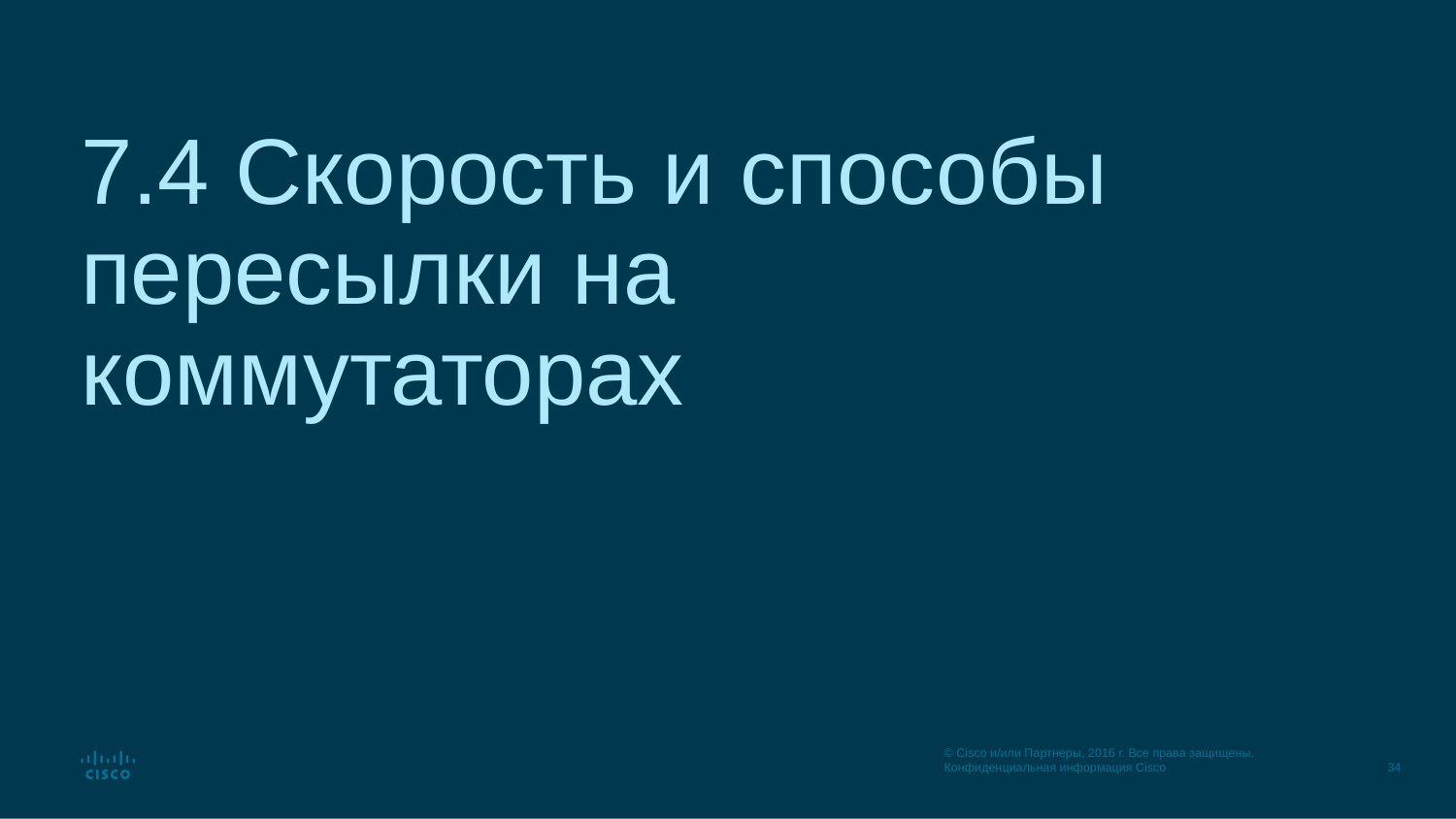

# 7.4 Скорость и способы пересылки на коммутаторах